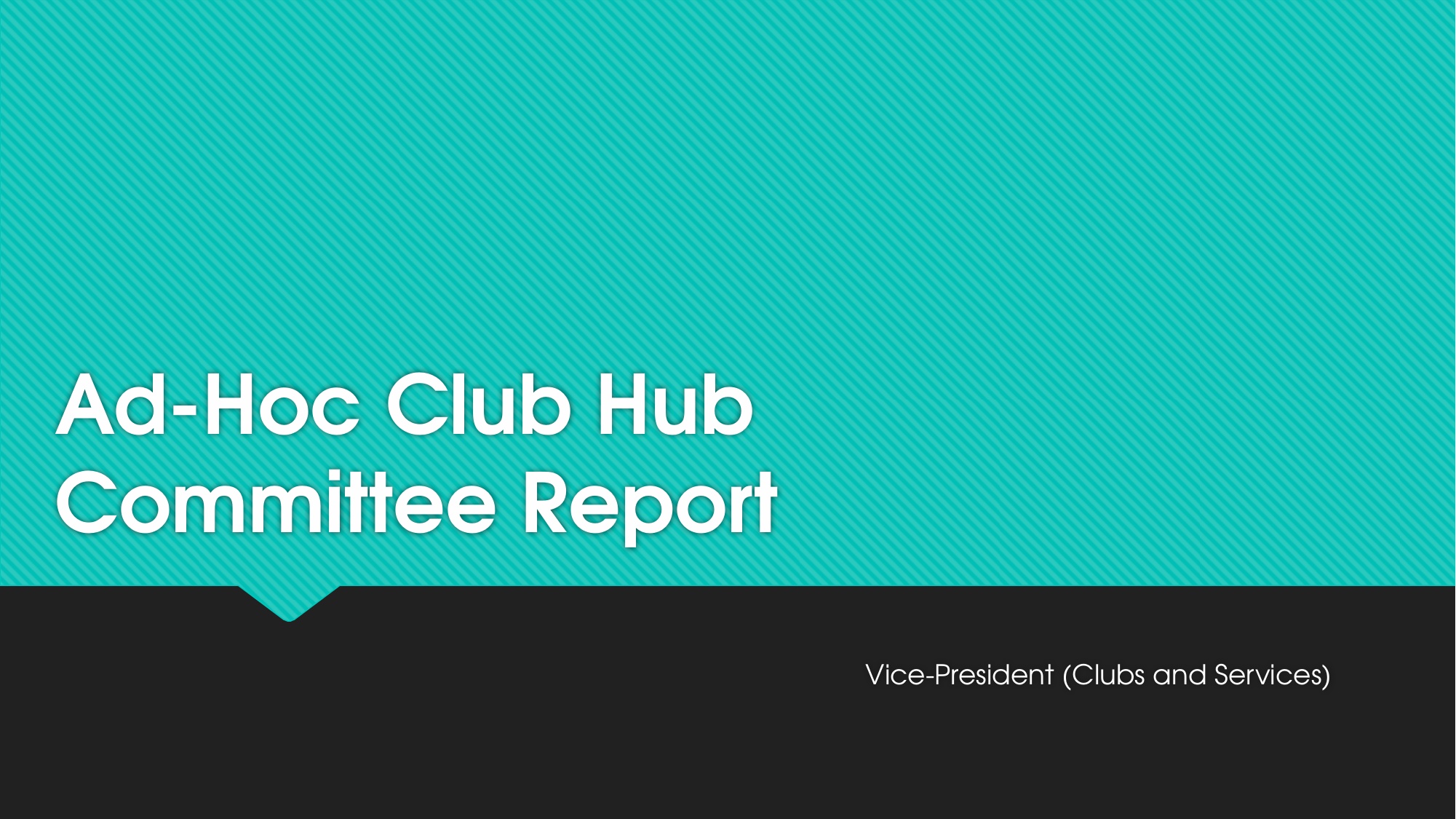

# Ad-Hoc Club Hub Committee Report
Vice-President (Clubs and Services)